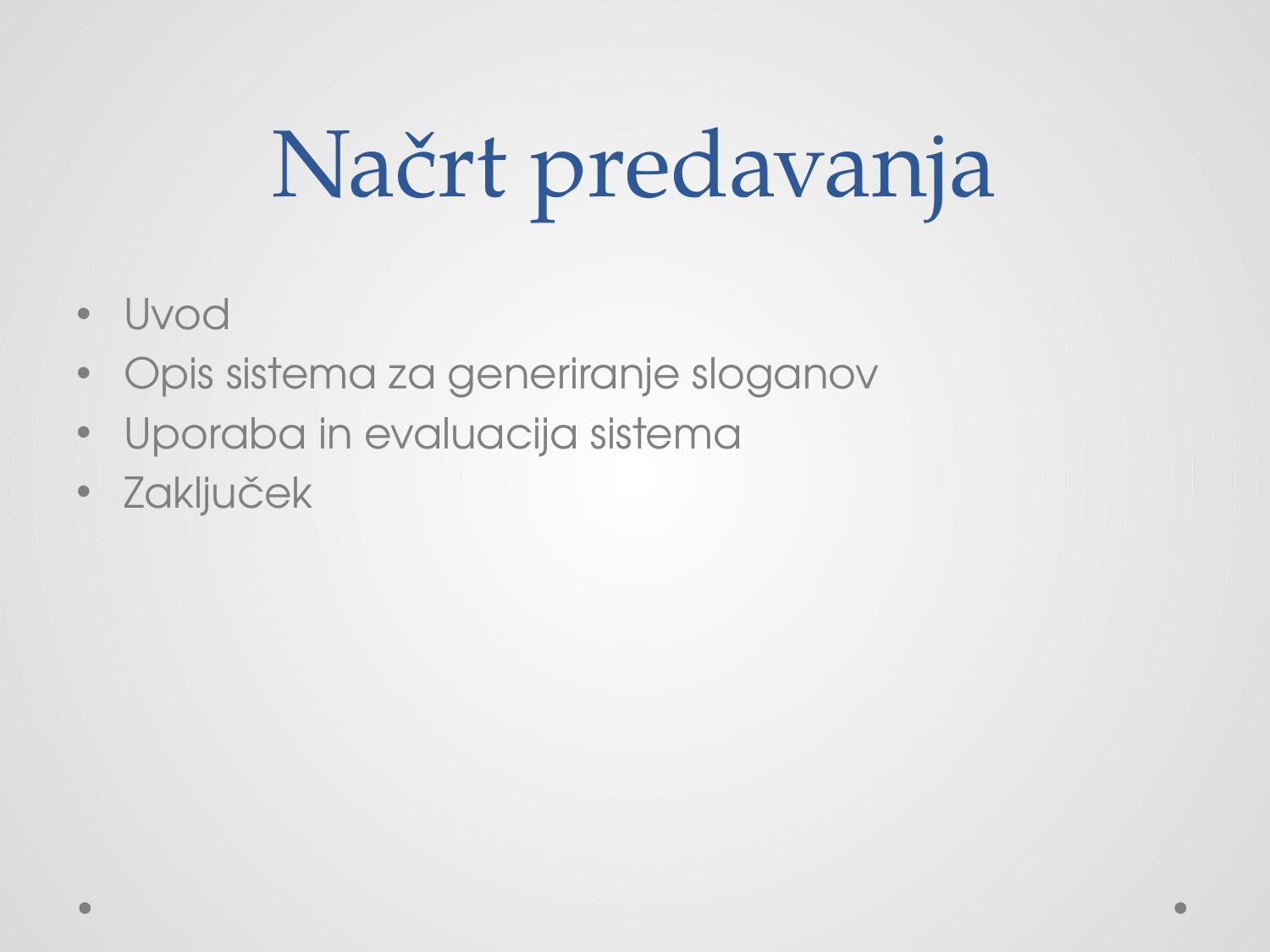

# Načrt predavanja

Uvod
Opis sistema za generiranje sloganov
Uporaba in evaluacija sistema
Zaključek